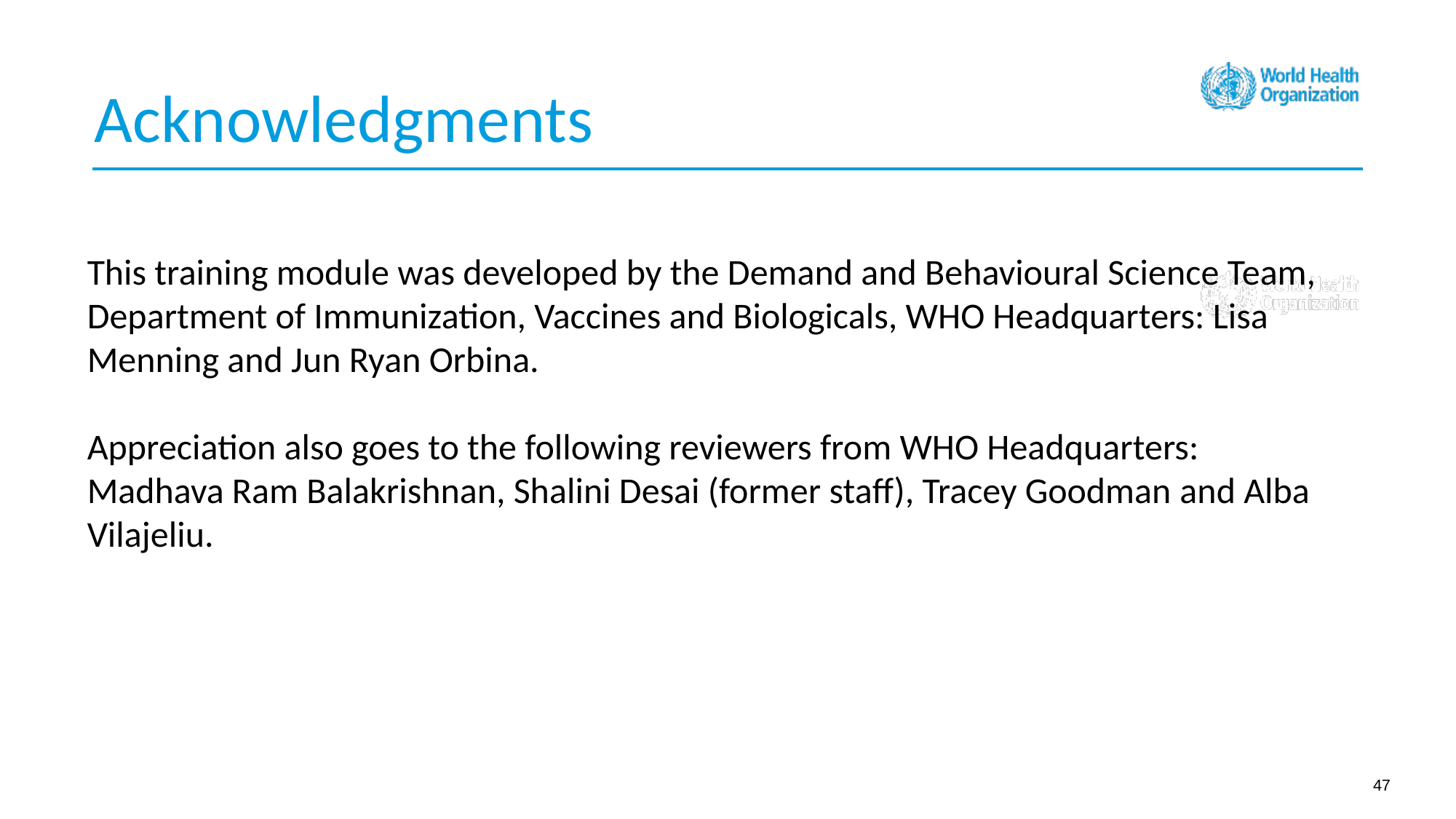

Acknowledgments
This training module was developed by the Demand and Behavioural Science Team, Department of Immunization, Vaccines and Biologicals, WHO Headquarters: Lisa Menning and Jun Ryan Orbina.

Appreciation also goes to the following reviewers from WHO Headquarters: Madhava Ram Balakrishnan, Shalini Desai (former staff), Tracey Goodman and Alba Vilajeliu.